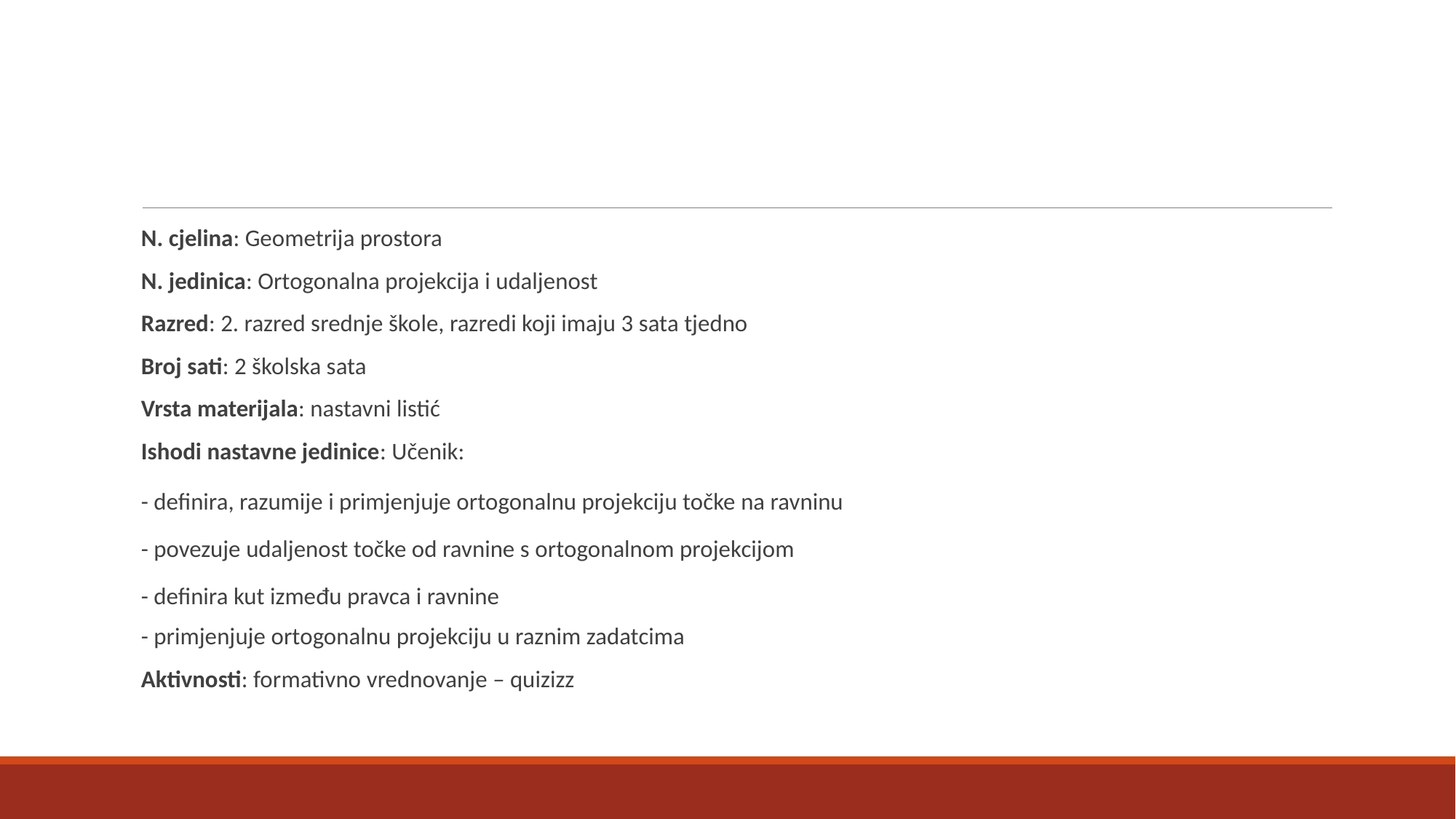

N. cjelina: Geometrija prostora
N. jedinica: Ortogonalna projekcija i udaljenost
Razred: 2. razred srednje škole, razredi koji imaju 3 sata tjedno
Broj sati: 2 školska sata
Vrsta materijala: nastavni listić
Ishodi nastavne jedinice: Učenik:
- definira, razumije i primjenjuje ortogonalnu projekciju točke na ravninu
- povezuje udaljenost točke od ravnine s ortogonalnom projekcijom
- definira kut između pravca i ravnine
- primjenjuje ortogonalnu projekciju u raznim zadatcima
Aktivnosti: formativno vrednovanje – quizizz